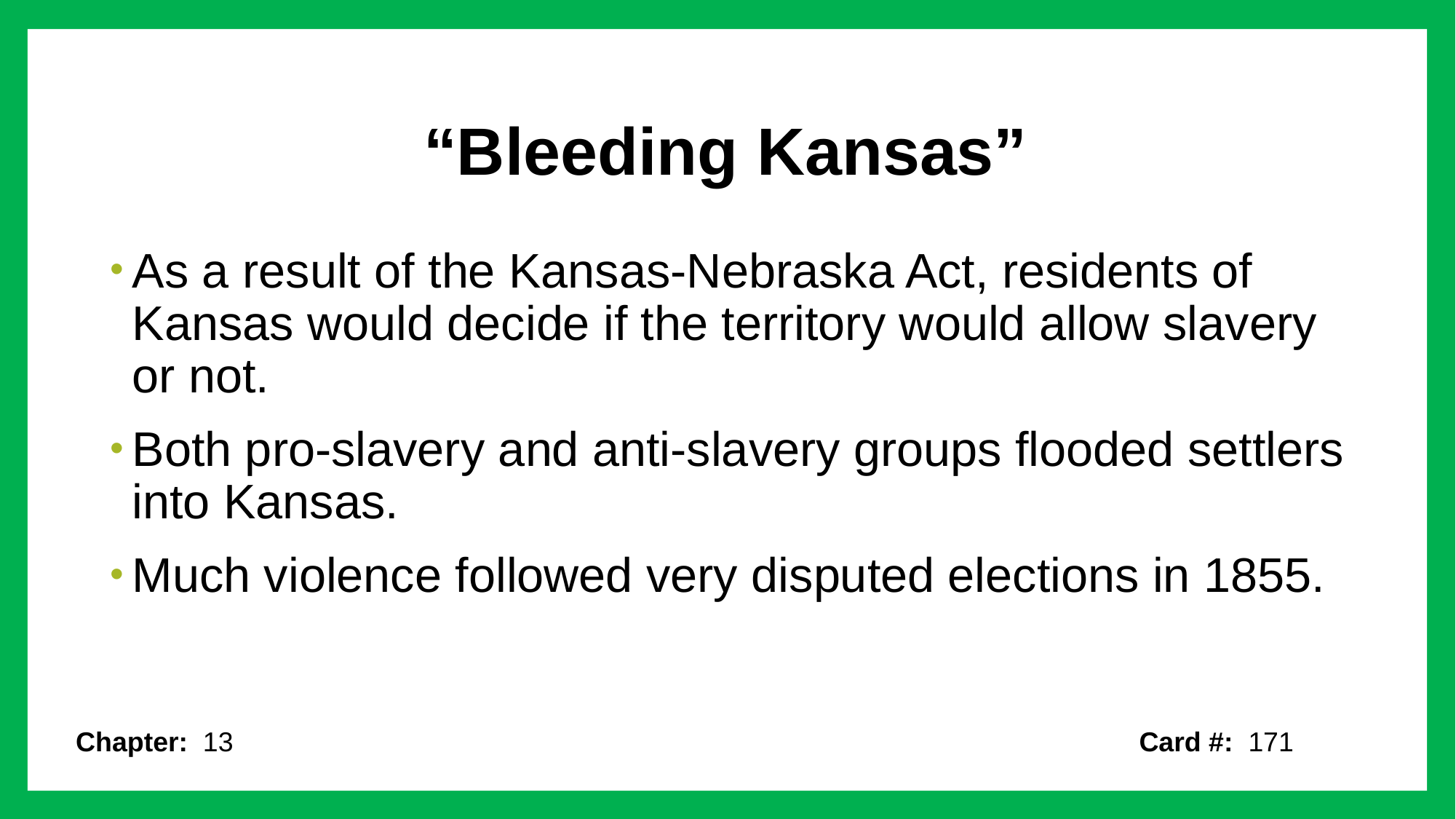

# “Bleeding Kansas”
As a result of the Kansas-Nebraska Act, residents of Kansas would decide if the territory would allow slavery or not.
Both pro-slavery and anti-slavery groups flooded settlers into Kansas.
Much violence followed very disputed elections in 1855.
Card #:  171
Chapter:  13